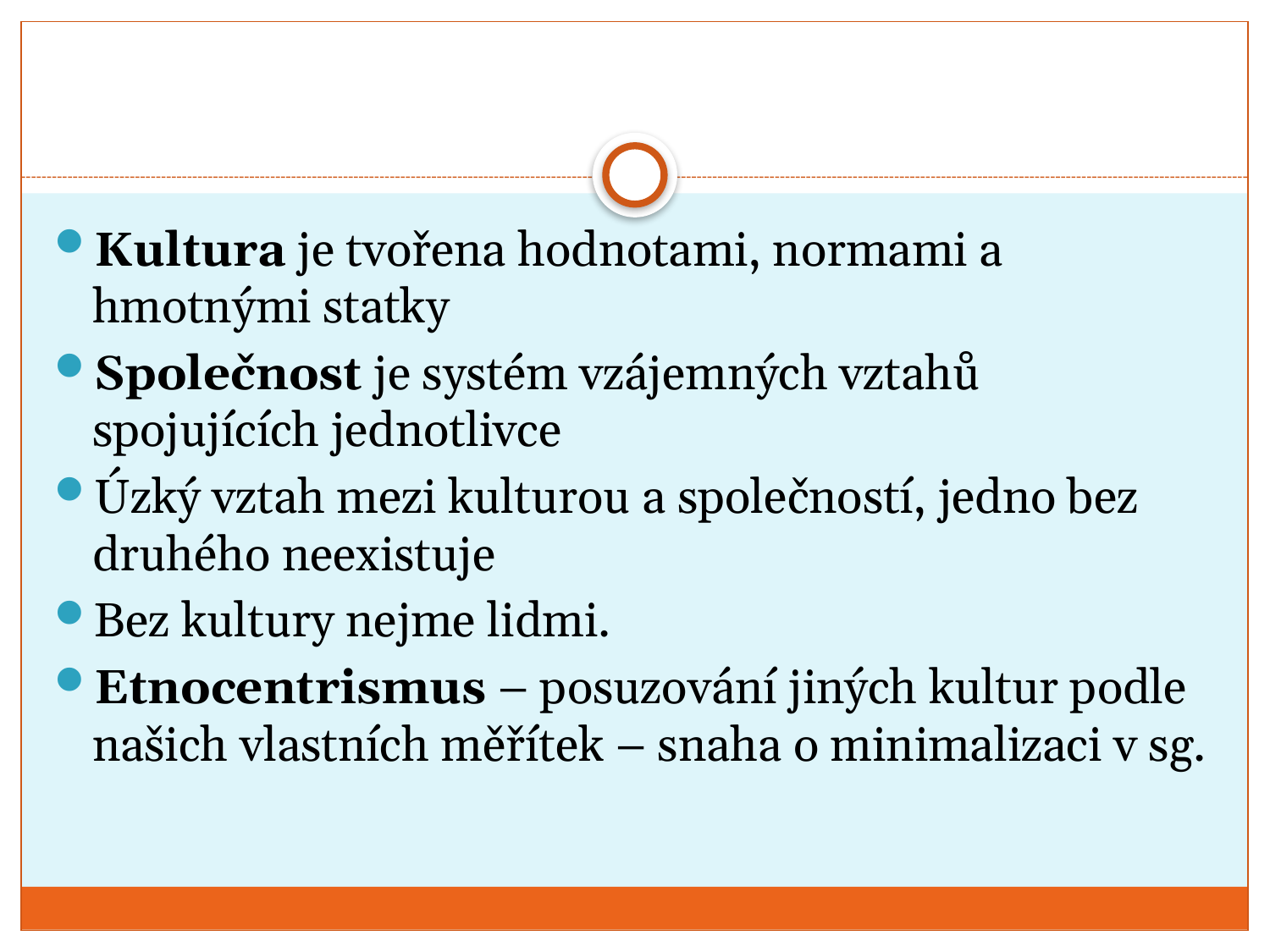

#
Kultura je tvořena hodnotami, normami a hmotnými statky
Společnost je systém vzájemných vztahů spojujících jednotlivce
Úzký vztah mezi kulturou a společností, jedno bez druhého neexistuje
Bez kultury nejme lidmi.
Etnocentrismus – posuzování jiných kultur podle našich vlastních měřítek – snaha o minimalizaci v sg.